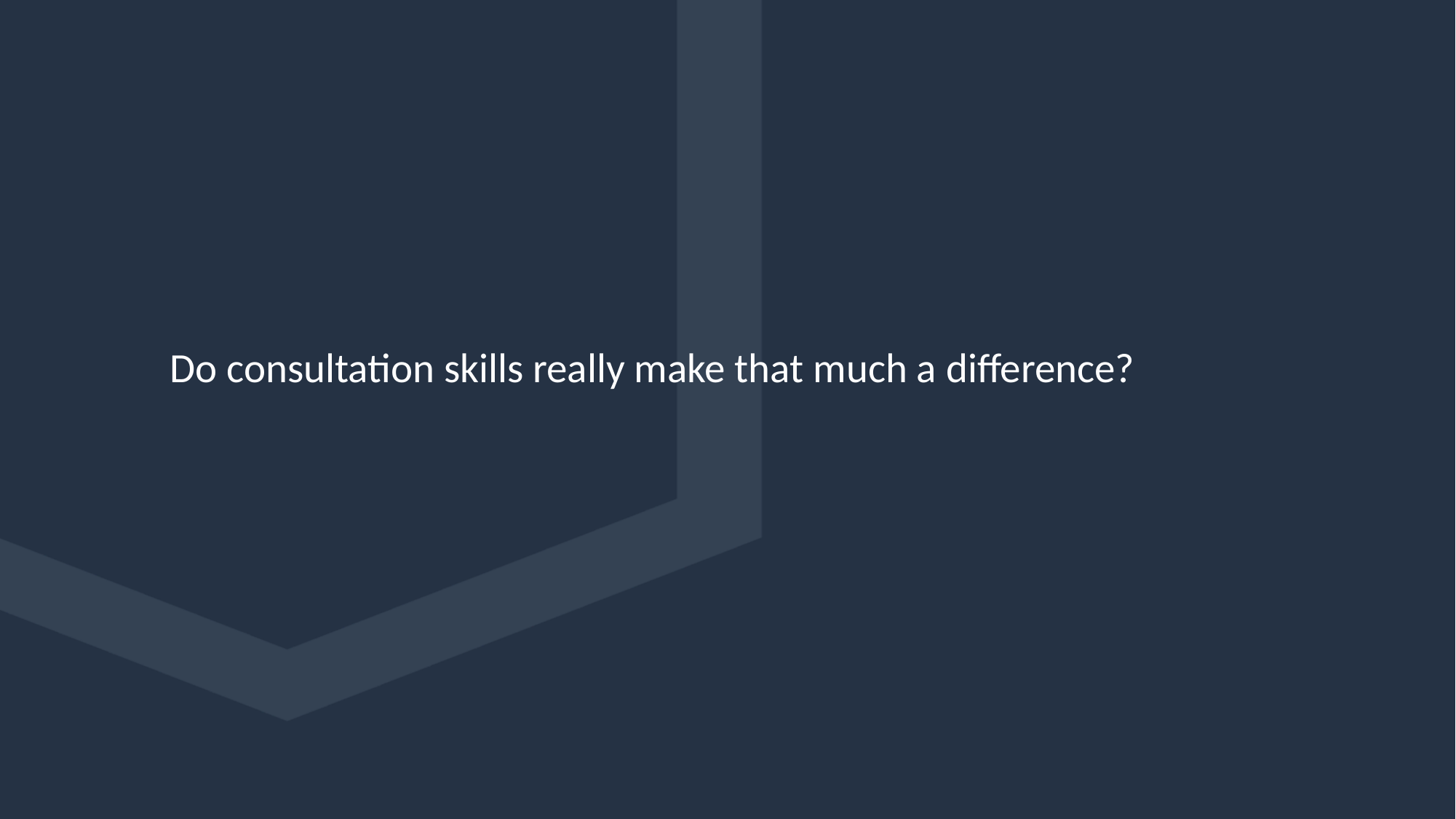

Do consultation skills really make that much a difference?